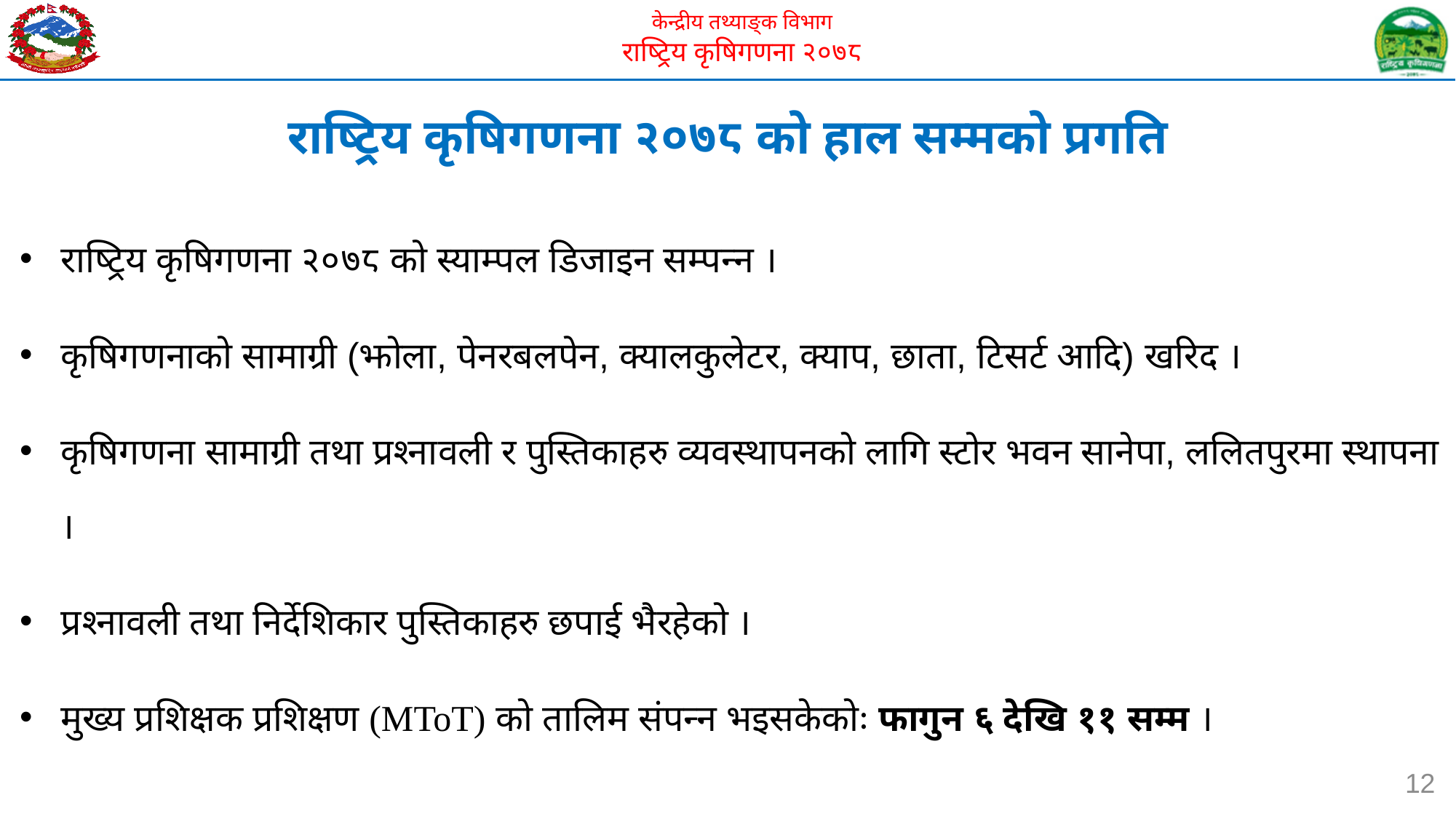

# राष्ट्रिय कृषिगणना २०७८ को हाल सम्मको प्रगति
राष्ट्रिय कृषिगणना २०७८ को स्याम्पल डिजाइन सम्पन्न ।
कृषिगणनाको सामाग्री (झोला, पेनरबलपेन, क्यालकुलेटर, क्याप, छाता, टिसर्ट आदि) खरिद ।
कृषिगणना सामाग्री तथा प्रश्नावली र पुस्तिकाहरु व्यवस्थापनको लागि स्टोर भवन सानेपा, ललितपुरमा स्थापना ।
प्रश्नावली तथा निर्देशिकार पुस्तिकाहरु छपाई भैरहेको ।
मुख्य प्रशिक्षक प्रशिक्षण (MToT) को तालिम संपन्न भइसकेकोः फागुन ६ देखि ११ सम्म ।
12